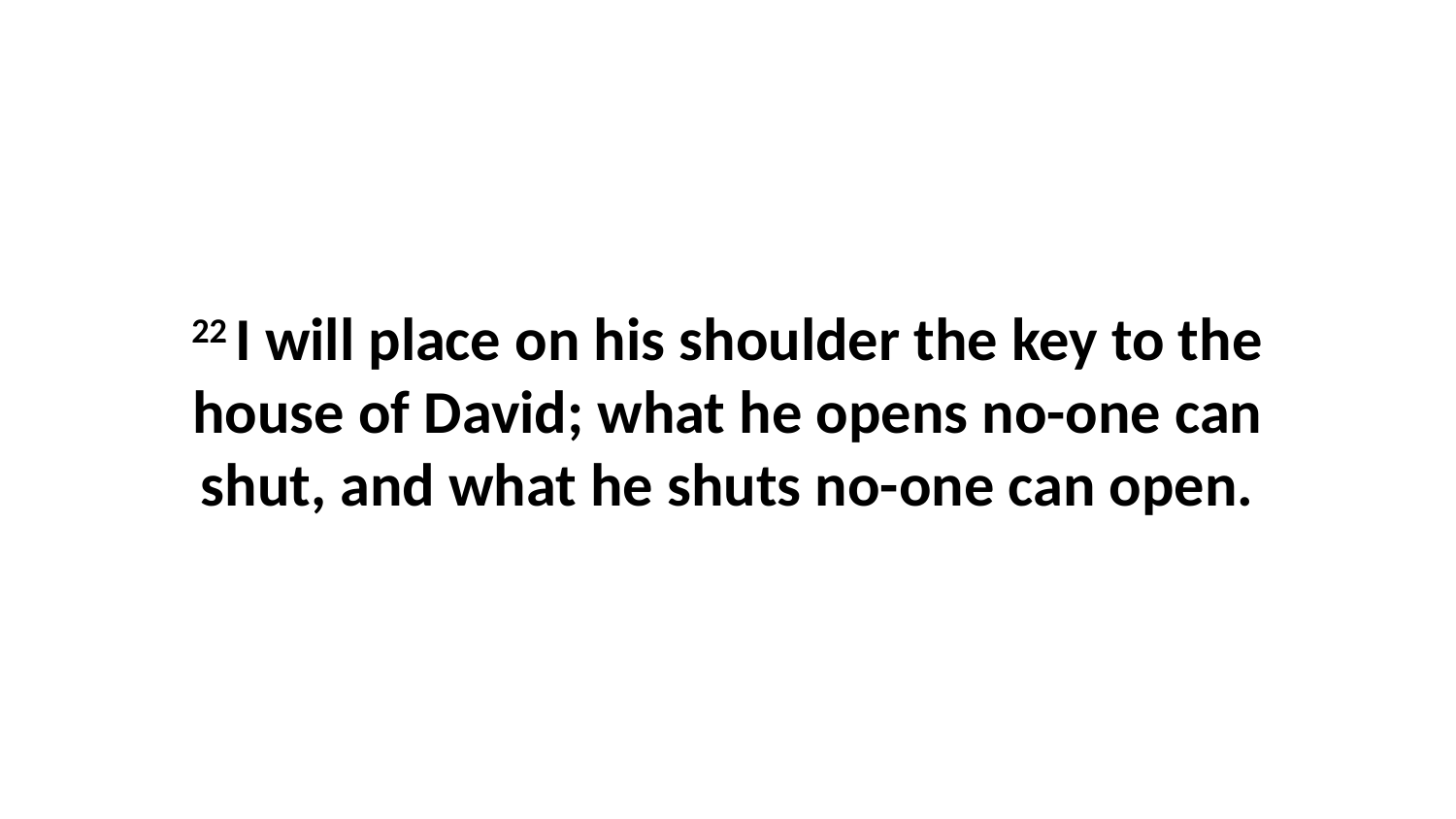

22 I will place on his shoulder the key to the house of David; what he opens no-one can shut, and what he shuts no-one can open.